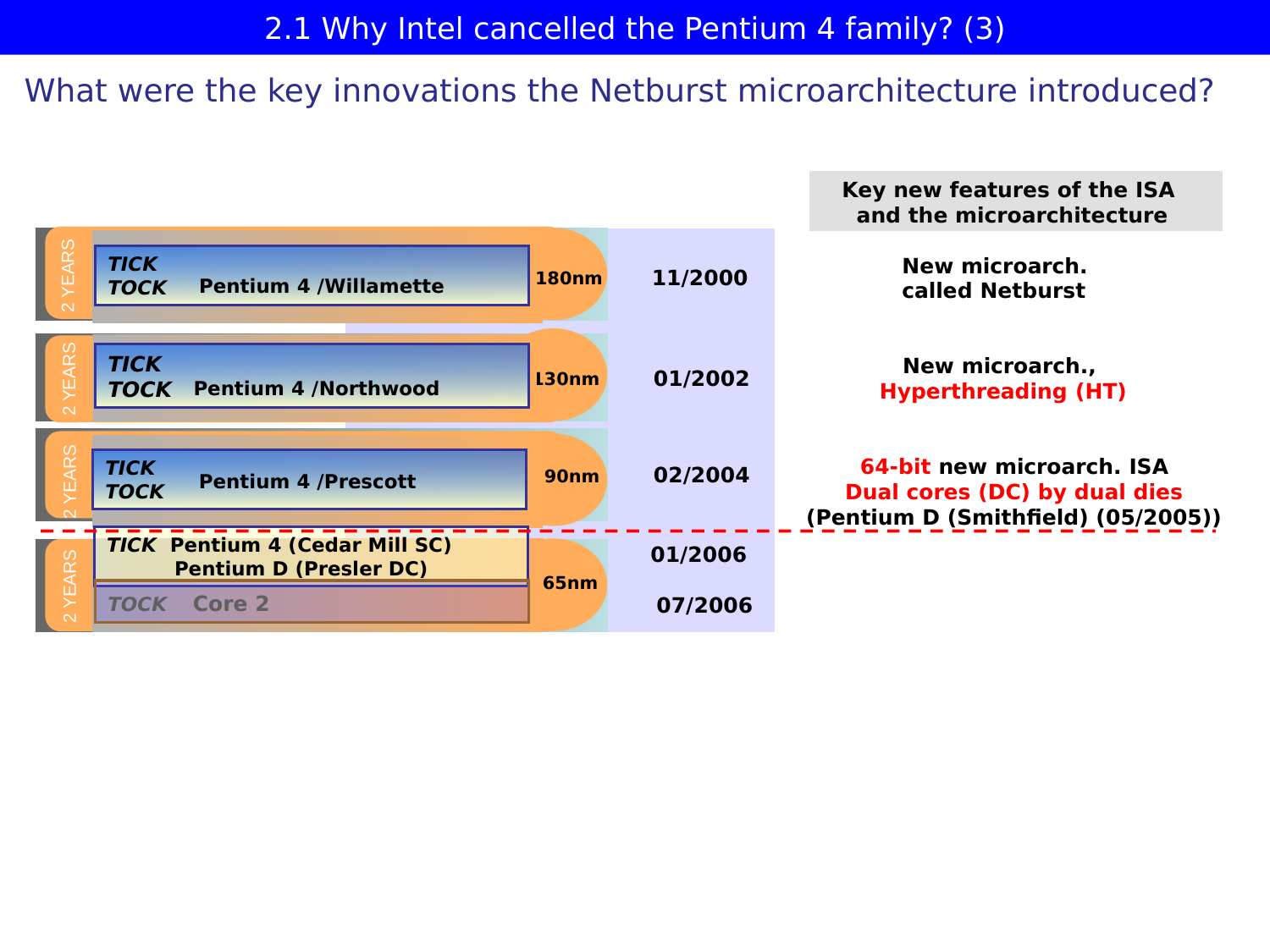

# 2.1 Why Intel cancelled the Pentium 4 family? (3)
What were the key innovations the Netburst microarchitecture introduced?

Key new features of the ISA
and the microarchitecture

TICK
TOCK
New microarch.
called Netburst
2 YEARS
11/2000
180nm
Pentium 4 /Willamette

TICK
TOCK
New microarch.,
 Hyperthreading (HT)
01/2002
2 YEARS
130nm
Pentium 4 /Northwood

64-bit new microarch. ISA
Dual cores (DC) by dual dies
(Pentium D (Smithfield) (05/2005))
TICK
TOCK
02/2004
90nm
Pentium 4 /Prescott
2 YEARS
TICK  Pentium 4 (Cedar Mill SC)
          Pentium D (Presler DC)

 01/2006

65nm
2 YEARS
TOCK   Core 2
 07/2006